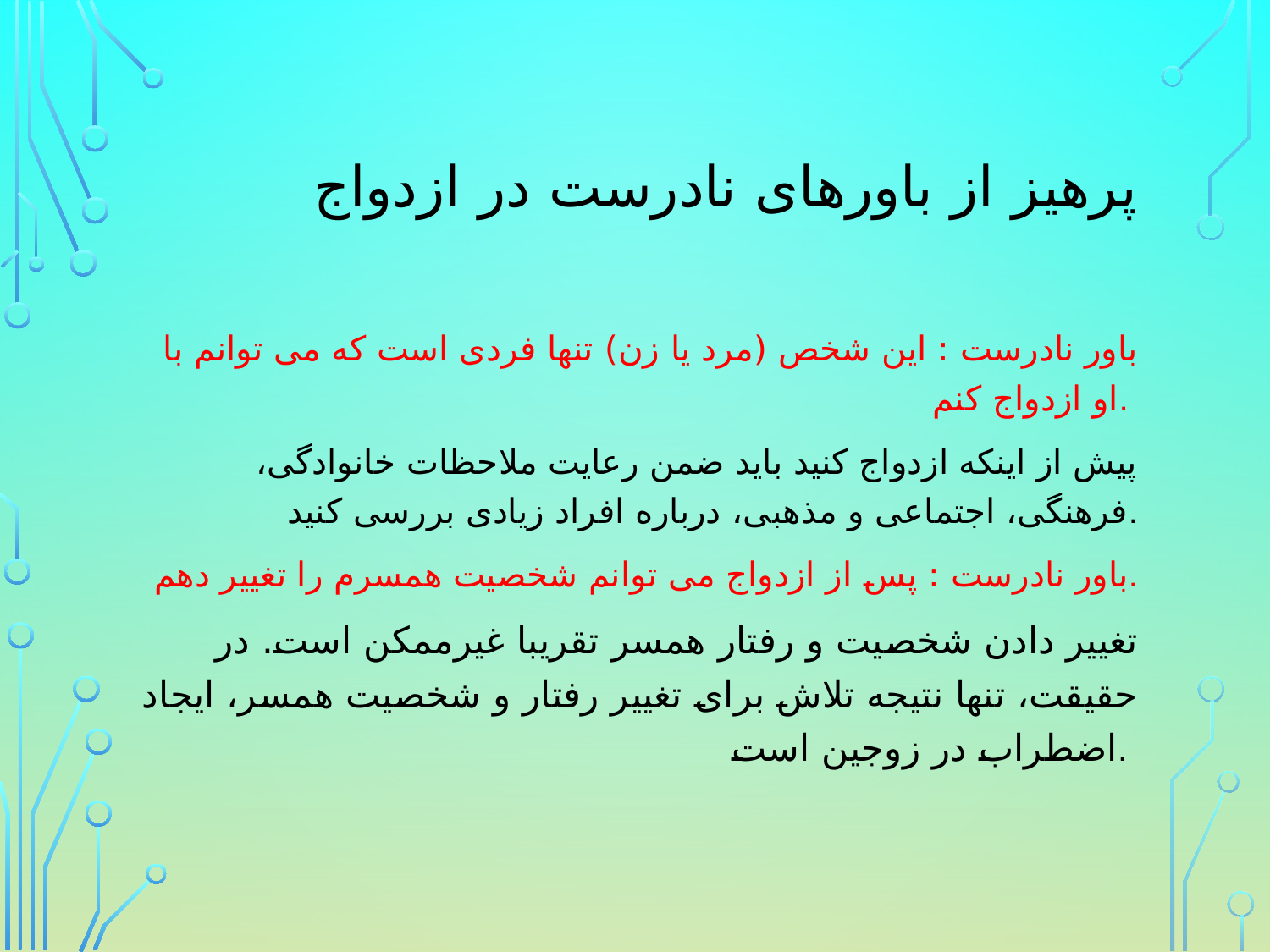

# پرهیز از باورهای نادرست در ازدواج
باور نادرست : این شخص (مرد یا زن) تنها فردی است که می توانم با او ازدواج کنم.
	 پیش از اینکه ازدواج کنید باید ضمن رعایت ملاحظات خانوادگی، فرهنگی، اجتماعی و مذهبی، درباره افراد زیادی بررسی کنید.
باور نادرست : پس از ازدواج می توانم شخصیت همسرم را تغییر دهم.
تغییر دادن شخصیت و رفتار همسر تقریبا غیرممکن است. در حقیقت، تنها نتیجه تلاش برای تغییر رفتار و شخصیت همسر، ایجاد اضطراب در زوجین است.